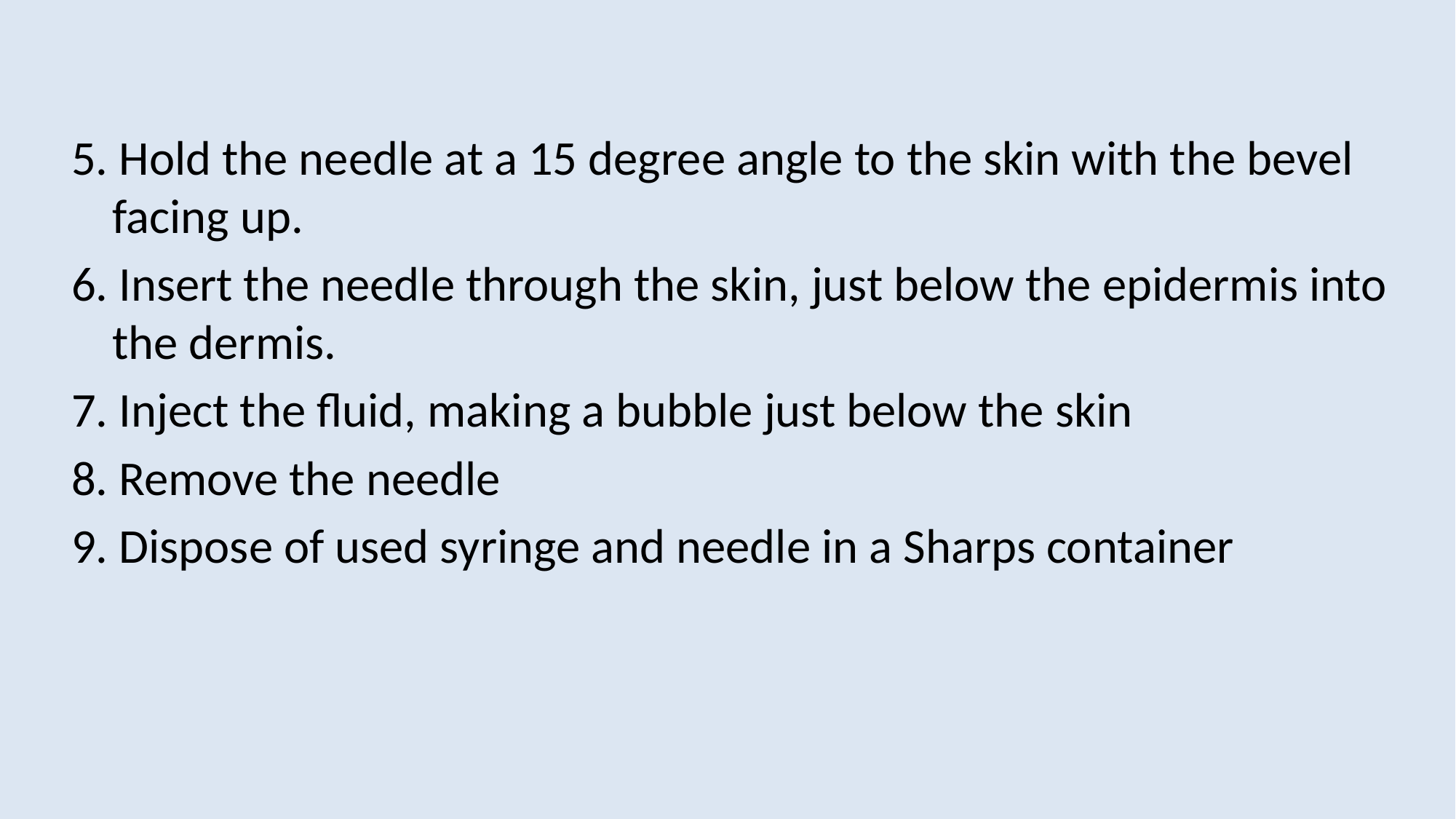

5. Hold the needle at a 15 degree angle to the skin with the bevel facing up.
6. Insert the needle through the skin, just below the epidermis into the dermis.
7. Inject the fluid, making a bubble just below the skin
8. Remove the needle
9. Dispose of used syringe and needle in a Sharps container